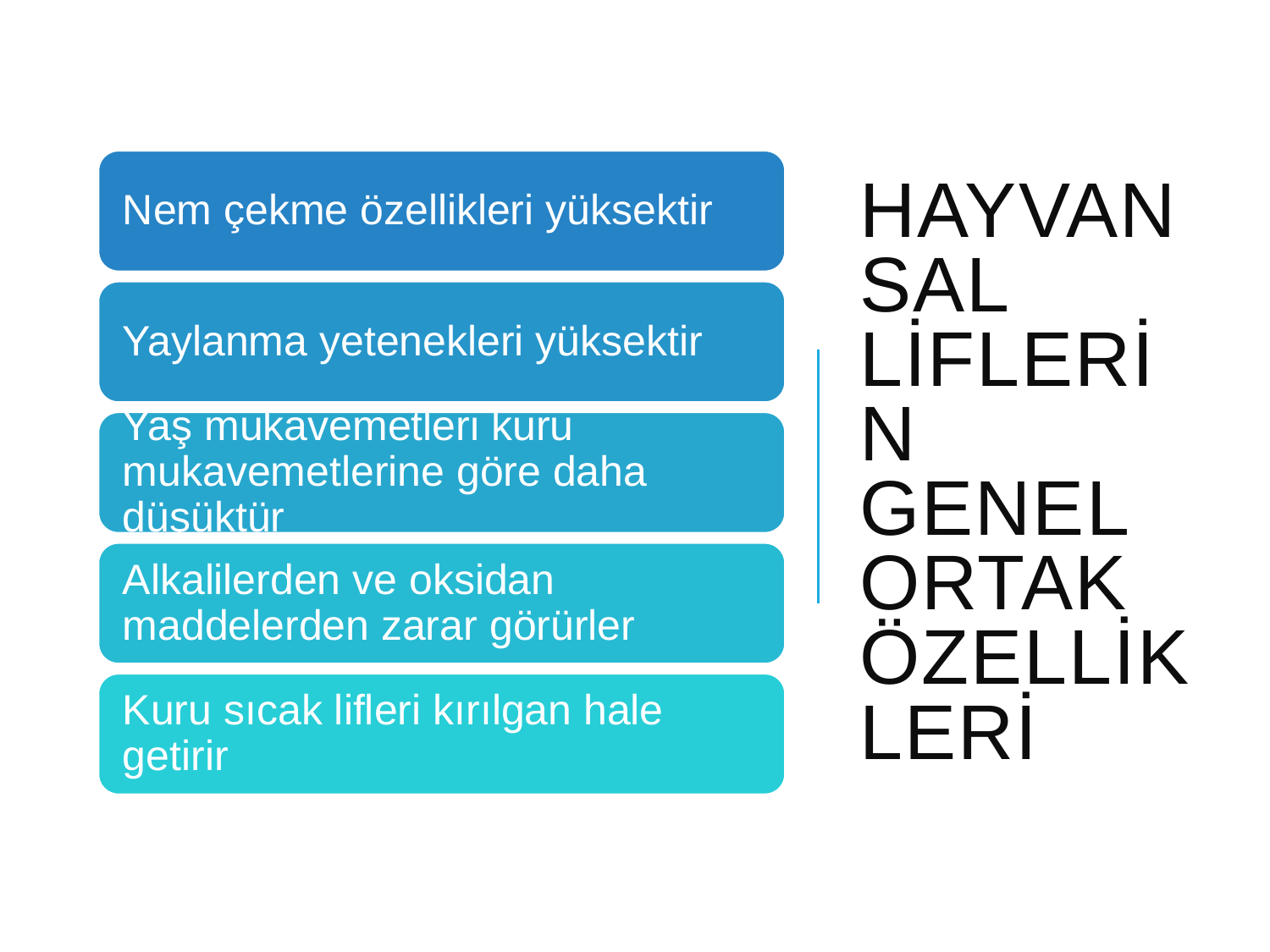

# Hayvansal liflerin genel ortak özellikleri
Nem çekme özellikleri yüksektir
Yaylanma yetenekleri yüksektir
Yaş mukavemetleri kuru mukavemetlerine göre daha düşüktür
Alkalilerden ve oksidan maddelerden zarar görürler
Kuru sıcak lifleri kırılgan hale getirir